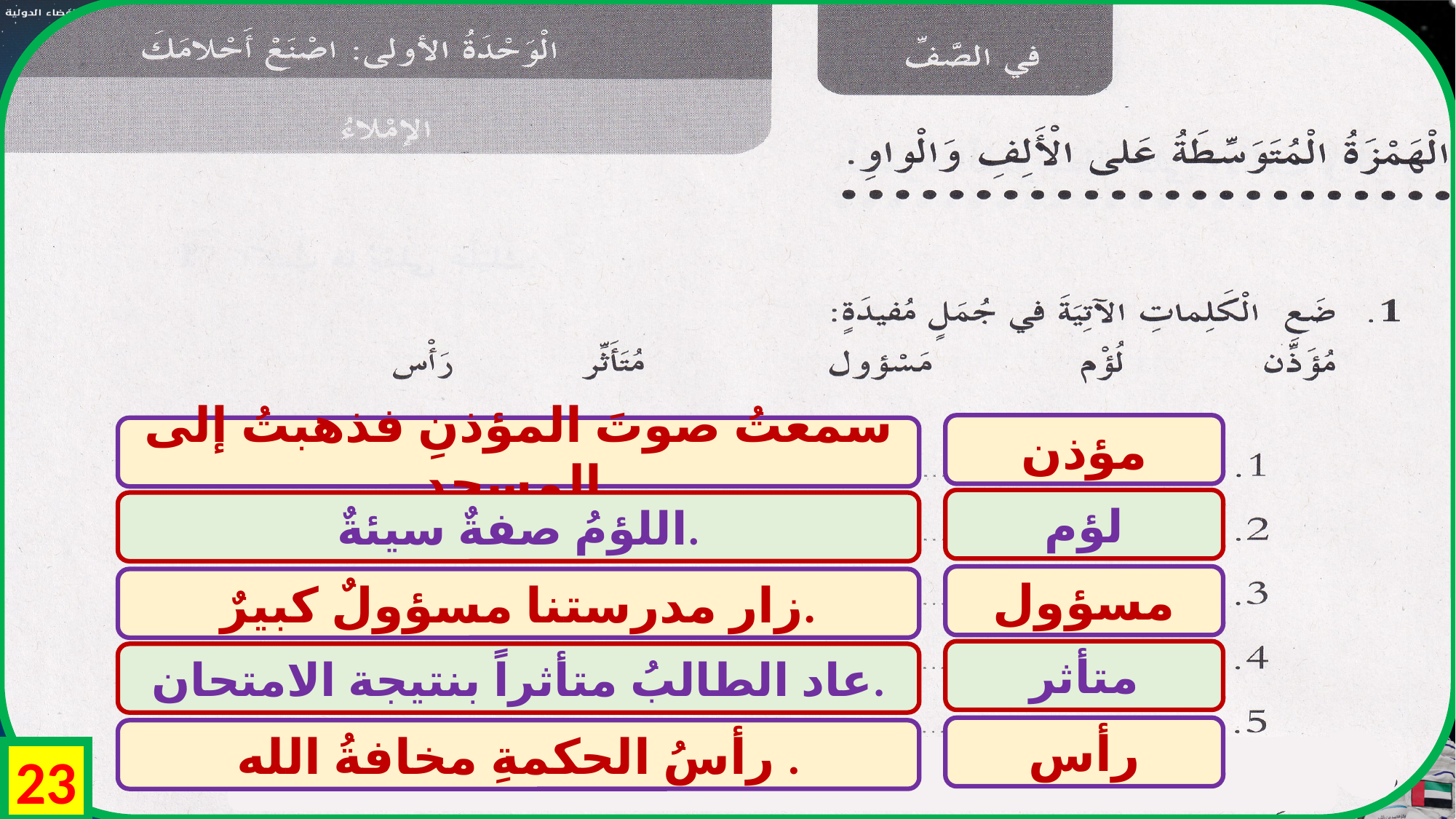

مؤذن
سمعتُ صوتَ المؤذنِ فذهبتُ إلى المسجدِ.
لؤم
اللؤمُ صفةٌ سيئةٌ.
مسؤول
زار مدرستنا مسؤولٌ كبيرٌ.
متأثر
عاد الطالبُ متأثراً بنتيجة الامتحان.
رأس
رأسُ الحكمةِ مخافةُ الله .

23